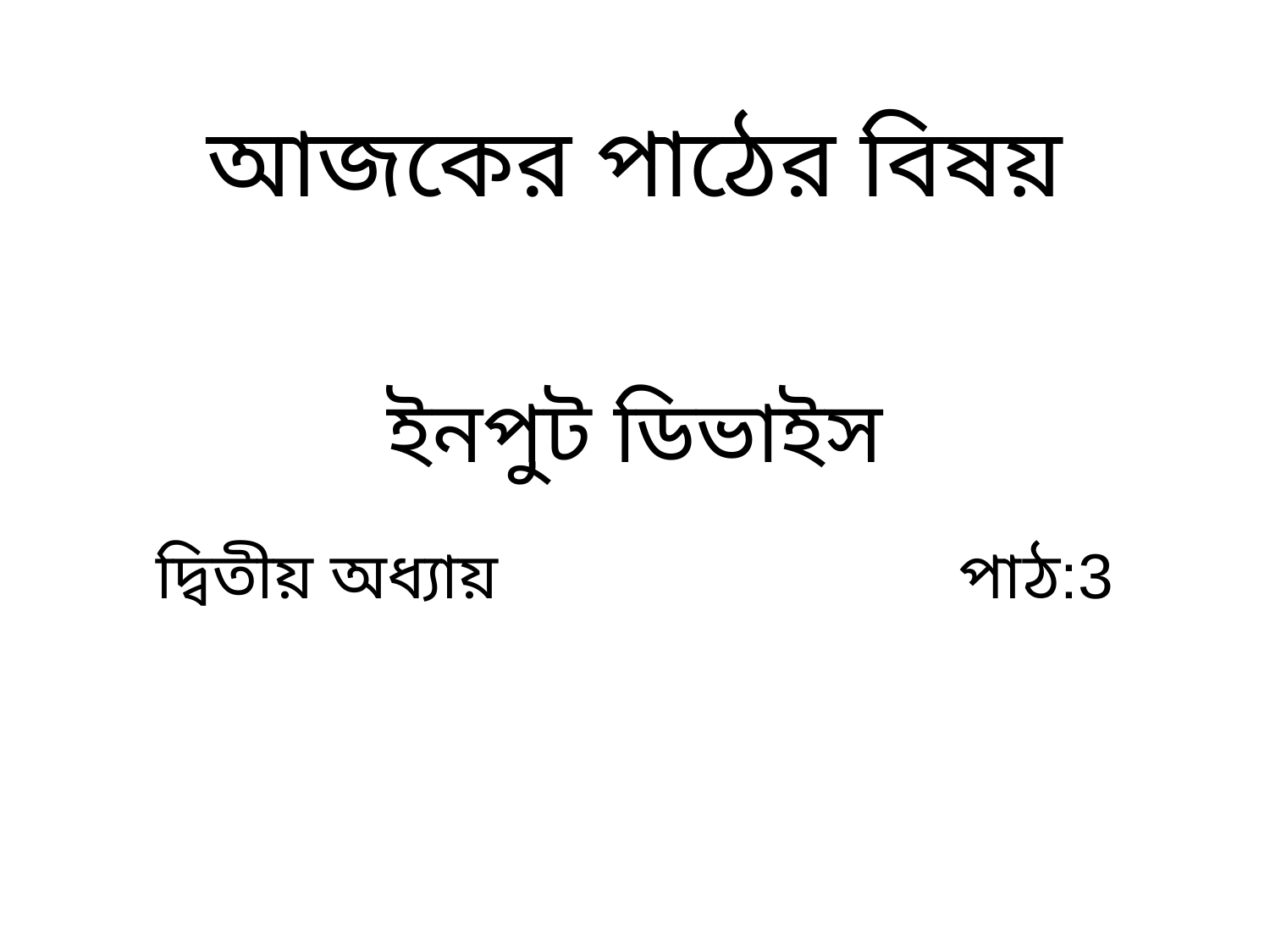

আজকের পাঠের বিষয়
ইনপুট ডিভাইস
দ্বিতীয় অধ্যায়                            পাঠ:3